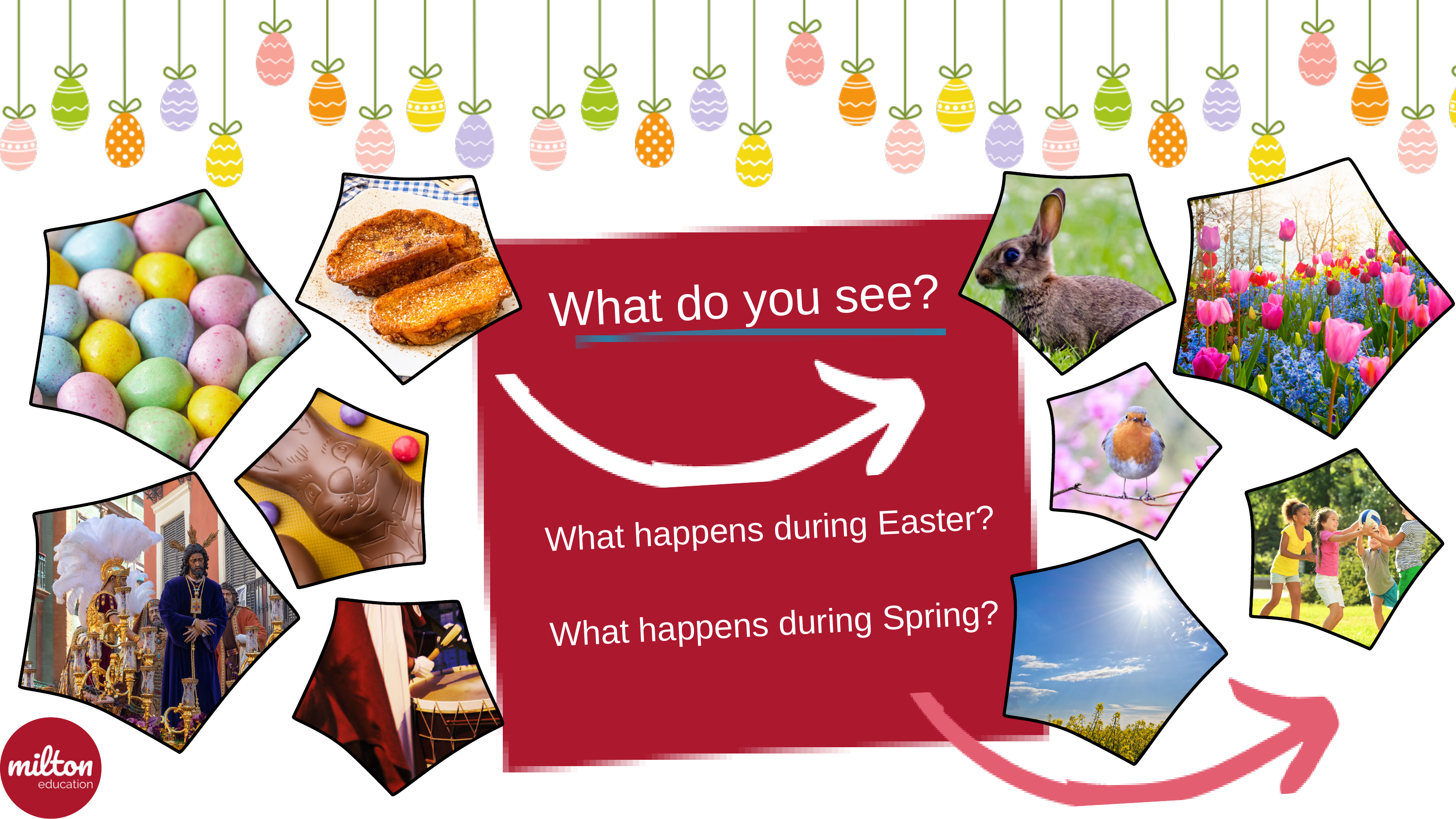

What do you see?

What happens during Easter?

What happens during Spring?